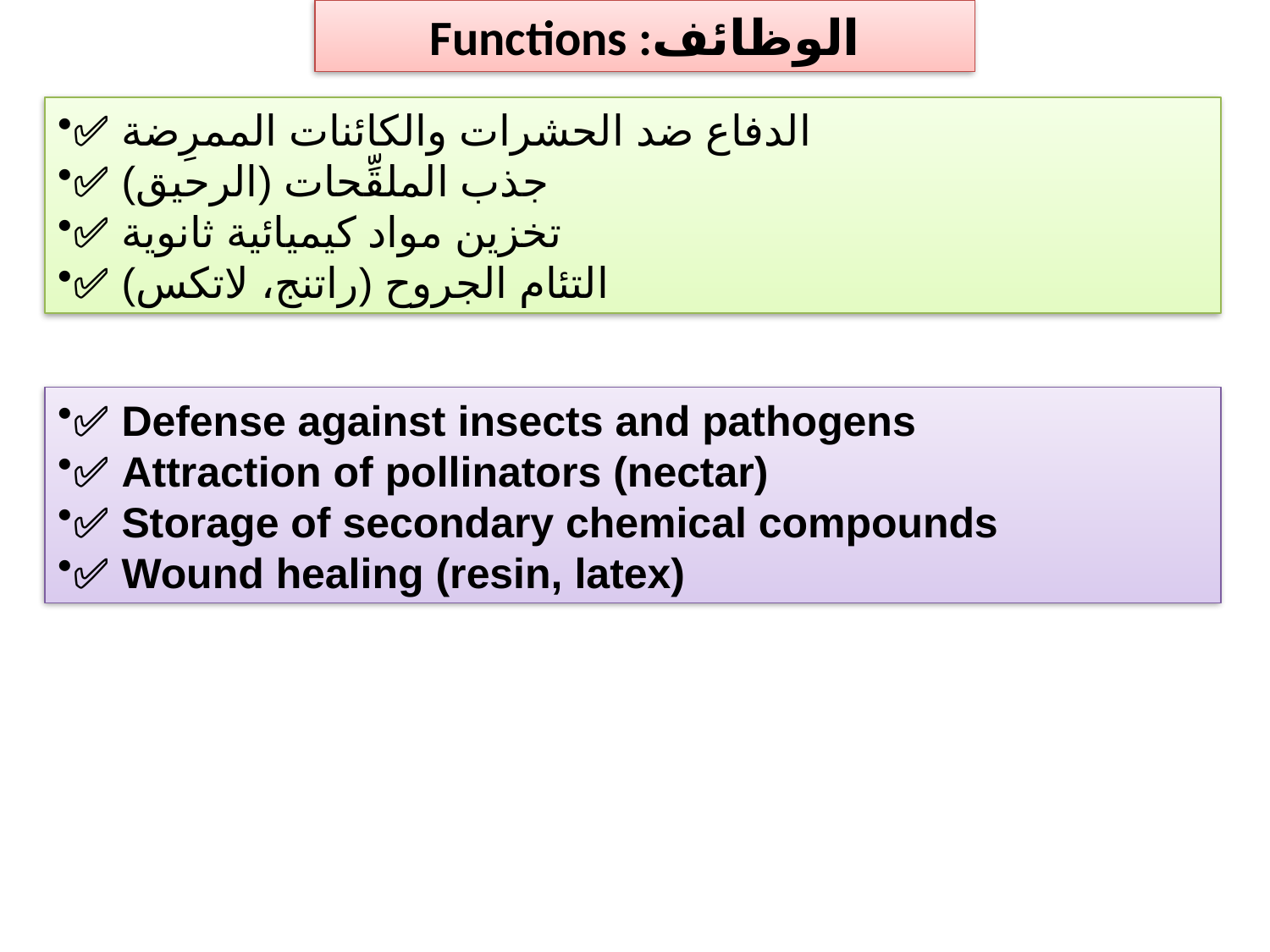

Functions :الوظائف
✅ الدفاع ضد الحشرات والكائنات الممرِضة
✅ جذب الملقِّحات (الرحيق)
✅ تخزين مواد كيميائية ثانوية
✅ التئام الجروح (راتنج، لاتكس)
✅ Defense against insects and pathogens
✅ Attraction of pollinators (nectar)
✅ Storage of secondary chemical compounds
✅ Wound healing (resin, latex)